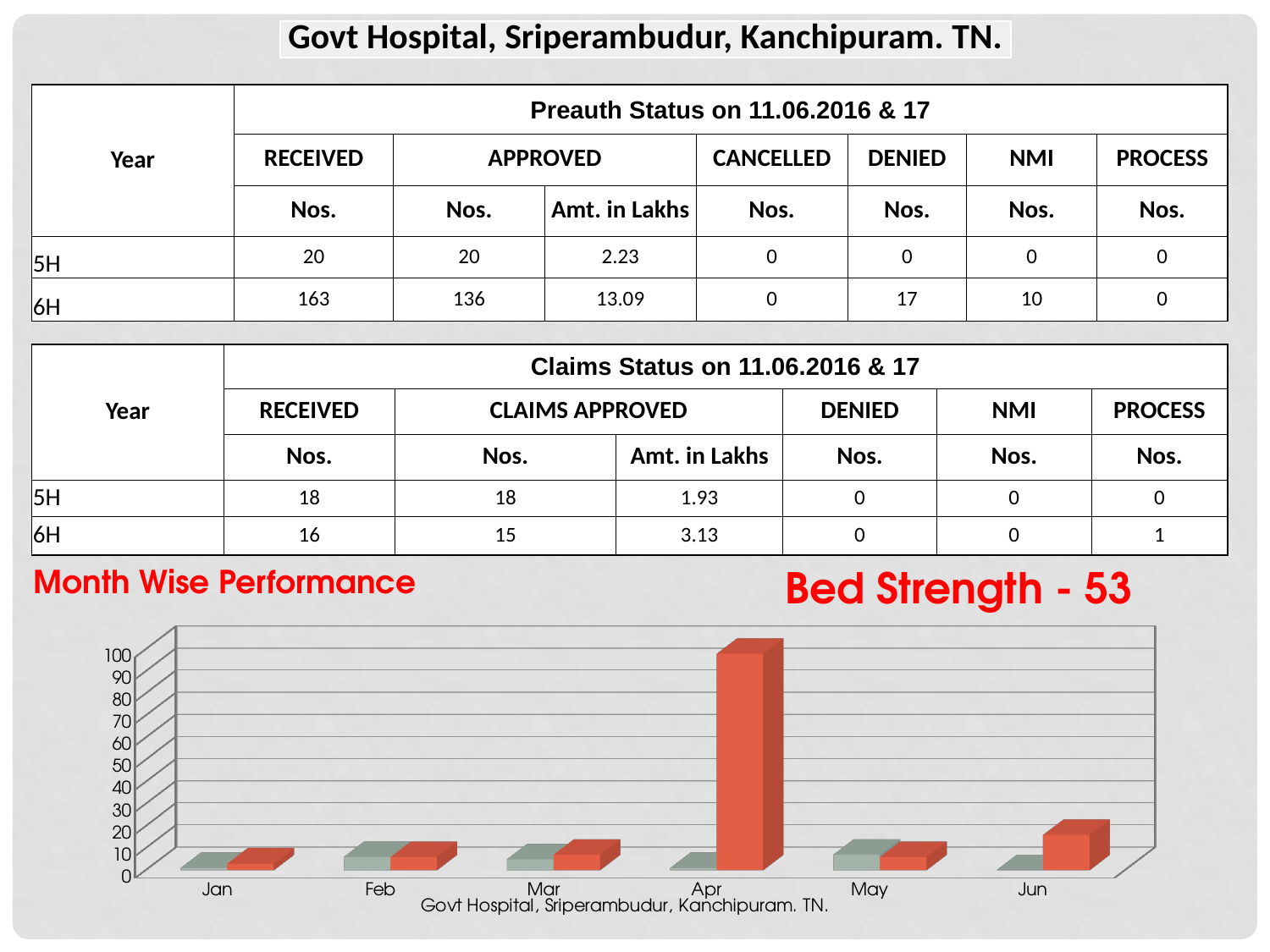

| Govt Hospital, Sriperambudur, Kanchipuram. TN. |
| --- |
| Year | Preauth Status on 11.06.2016 & 17 |  |  |  |  |  |  |
| --- | --- | --- | --- | --- | --- | --- | --- |
|  | RECEIVED | APPROVED |  | CANCELLED | DENIED | NMI | PROCESS |
|  | Nos. | Nos. | Amt. in Lakhs | Nos. | Nos. | Nos. | Nos. |
| 5H | 20 | 20 | 2.23 | 0 | 0 | 0 | 0 |
| 6H | 163 | 136 | 13.09 | 0 | 17 | 10 | 0 |
| Year | Claims Status on 11.06.2016 & 17 |  |  |  |  |  |
| --- | --- | --- | --- | --- | --- | --- |
|  | RECEIVED | CLAIMS APPROVED |  | DENIED | NMI | PROCESS |
|  | Nos. | Nos. | Amt. in Lakhs | Nos. | Nos. | Nos. |
| 5H | 18 | 18 | 1.93 | 0 | 0 | 0 |
| 6H | 16 | 15 | 3.13 | 0 | 0 | 1 |
Month Wise Performance
Bed Strength - 53

[unsupported chart]